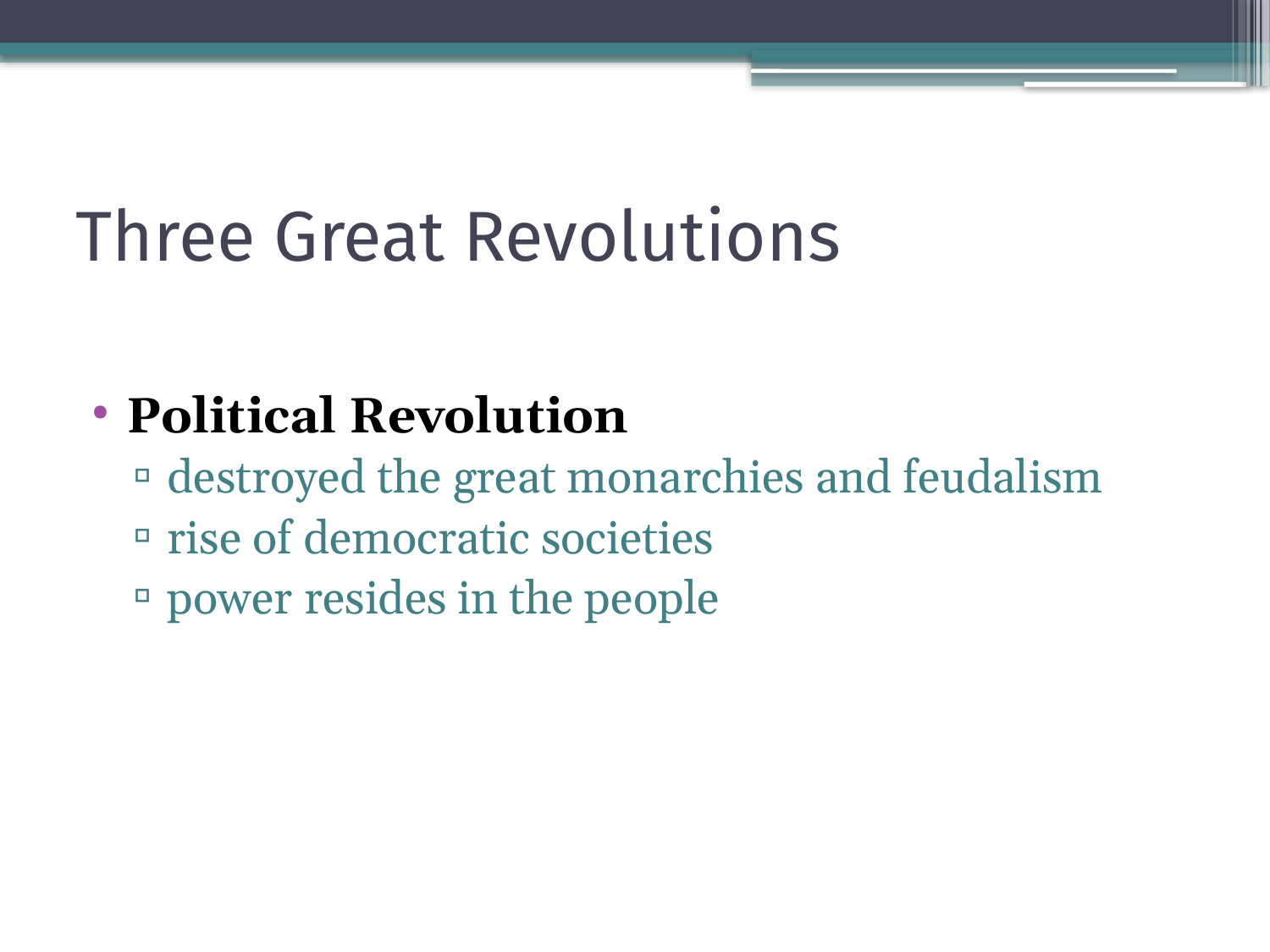

# Three Great Revolutions

Political Revolution
destroyed the great monarchies and feudalism
rise of democratic societies
power resides in the people